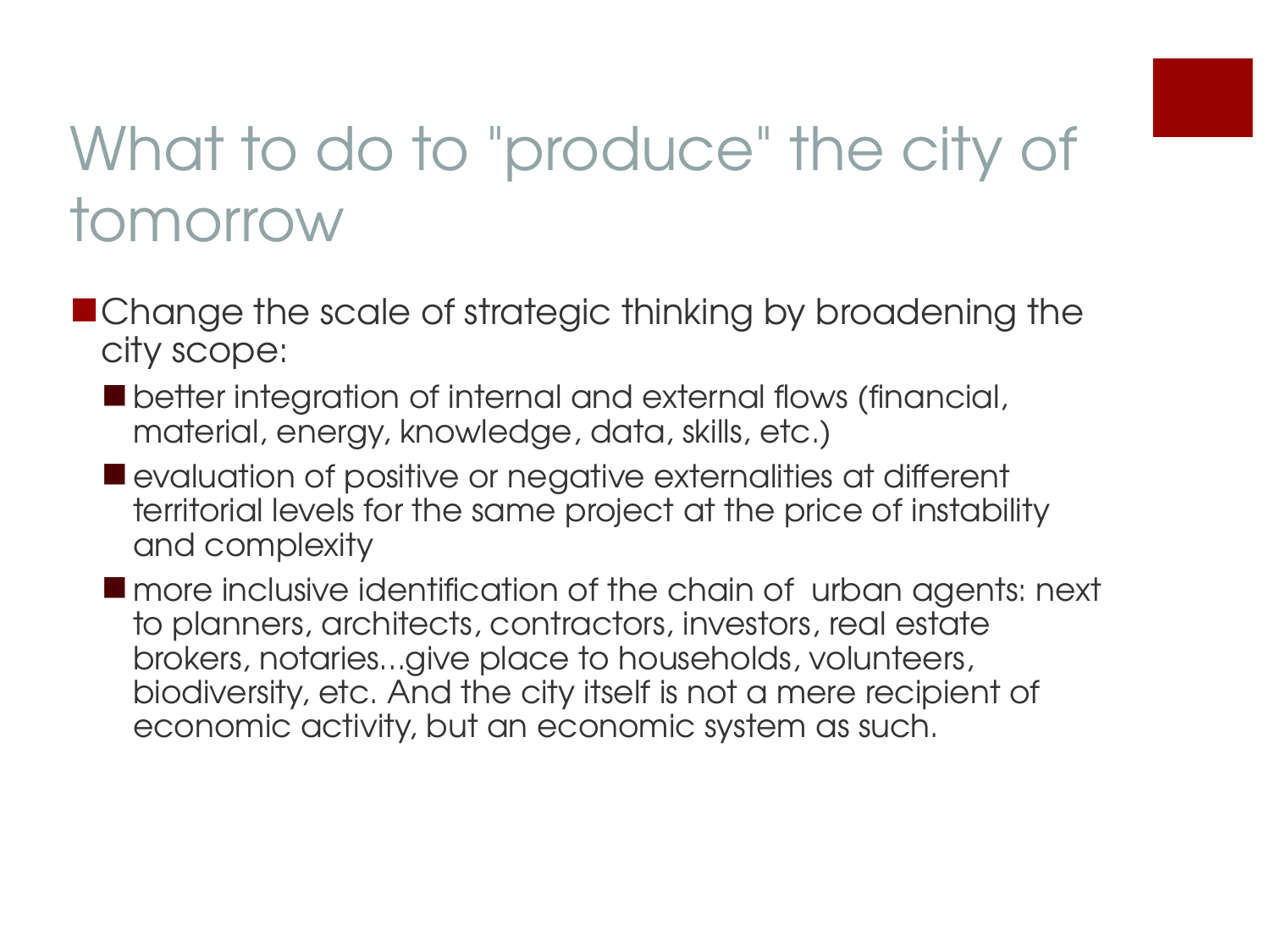

9
# What to do to "produce" the city of tomorrow
Change the scale of strategic thinking by broadening the city scope:
better integration of internal and external flows (financial, material, energy, knowledge, data, skills, etc.)
evaluation of positive or negative externalities at different territorial levels for the same project at the price of instability and complexity
more inclusive identification of the chain of  urban agents: next to planners, architects, contractors, investors, real estate brokers, notaries…give place to households, volunteers, biodiversity, etc. And the city itself is not a mere recipient of economic activity, but an economic system as such.